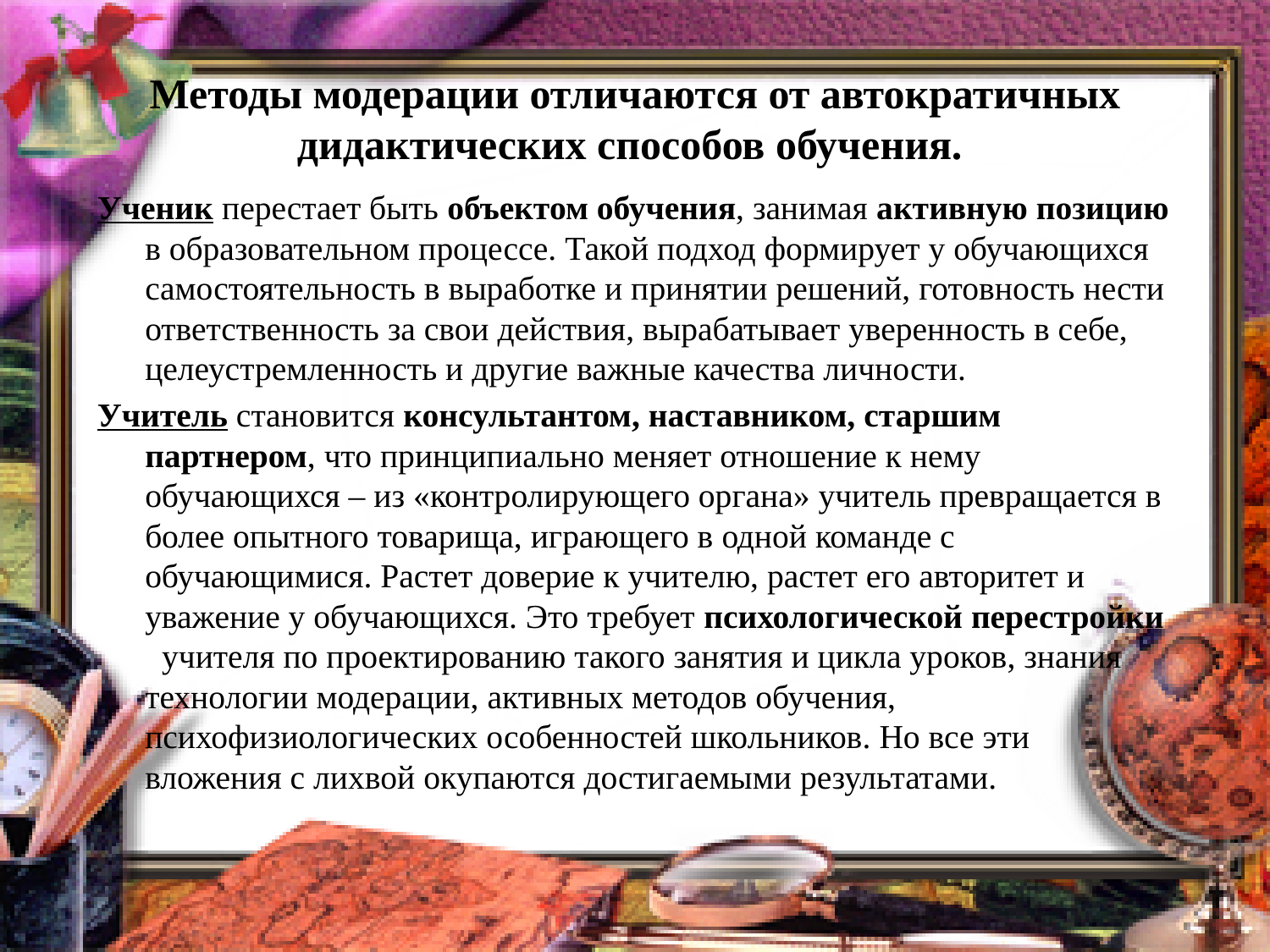

# Методы модерации отличаются от автократичных дидактических способов обучения.
Ученик перестает быть объектом обучения, занимая активную позицию в образовательном процессе. Такой подход формирует у обучающихся самостоятельность в выработке и принятии решений, готовность нести ответственность за свои действия, вырабатывает уверенность в себе, целеустремленность и другие важные качества личности.
Учитель становится консультантом, наставником, старшим партнером, что принципиально меняет отношение к нему обучающихся – из «контролирующего органа» учитель превращается в более опытного товарища, играющего в одной команде с обучающимися. Растет доверие к учителю, растет его авторитет и уважение у обучающихся. Это требует психологической перестройки   учителя по проектированию такого занятия и цикла уроков, знания технологии модерации, активных методов обучения, психофизиологических особенностей школьников. Но все эти вложения с лихвой окупаются достигаемыми результатами.